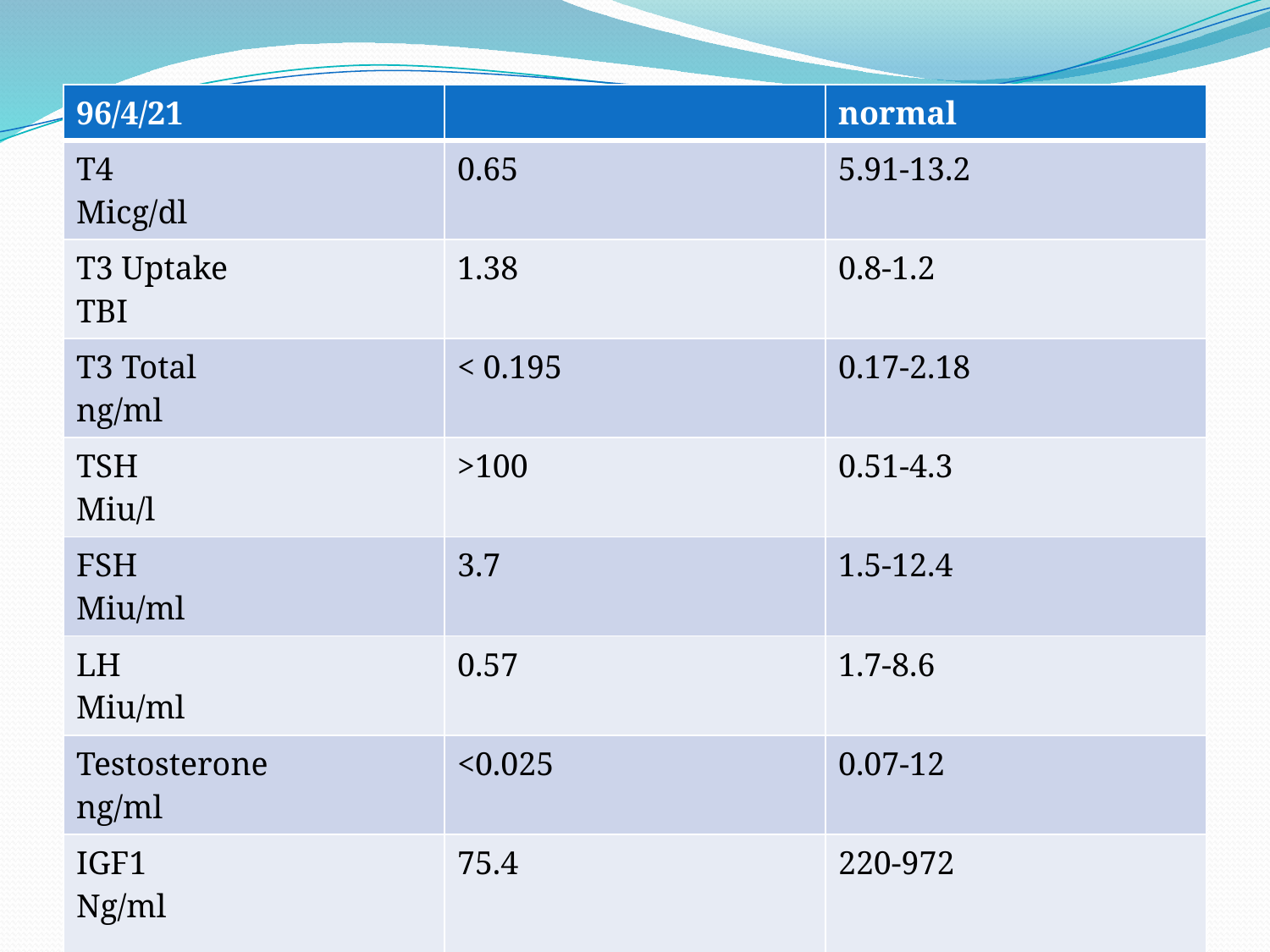

| 96/4/21 |  | normal |
| --- | --- | --- |
| T4 Micg/dl | 0.65 | 5.91-13.2 |
| T3 Uptake TBI | 1.38 | 0.8-1.2 |
| T3 Total ng/ml | < 0.195 | 0.17-2.18 |
| TSH Miu/l | >100 | 0.51-4.3 |
| FSH Miu/ml | 3.7 | 1.5-12.4 |
| LH Miu/ml | 0.57 | 1.7-8.6 |
| Testosterone ng/ml | <0.025 | 0.07-12 |
| IGF1 Ng/ml | 75.4 | 220-972 |
#